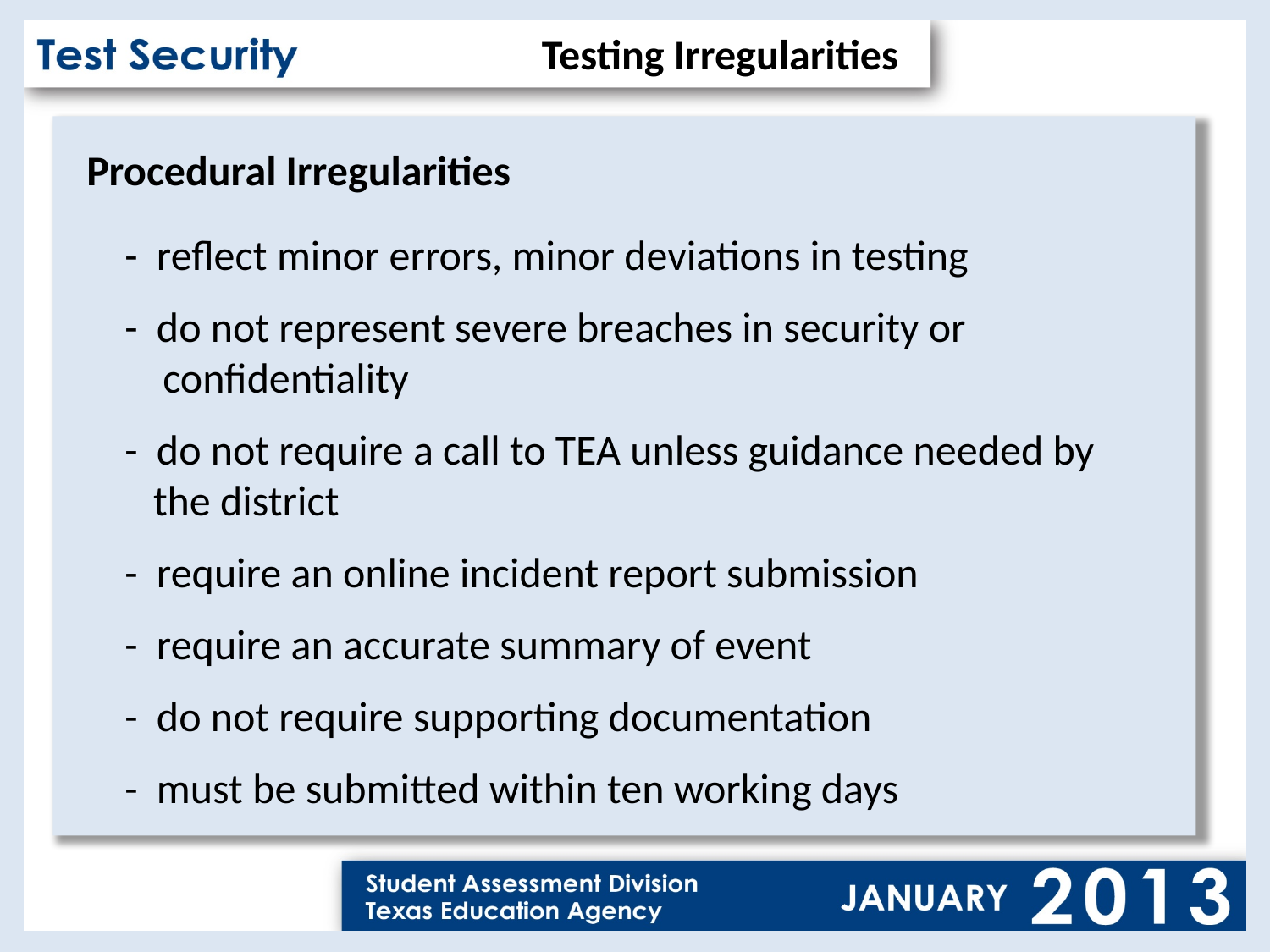

Testing Irregularities

Procedural Irregularities

    -  reflect minor errors, minor deviations in testing

    -  do not represent severe breaches in security or
        confidentiality

    -  do not require a call to TEA unless guidance needed by
       the district

    -  require an online incident report submission

    -  require an accurate summary of event

    -  do not require supporting documentation

    -  must be submitted within ten working days